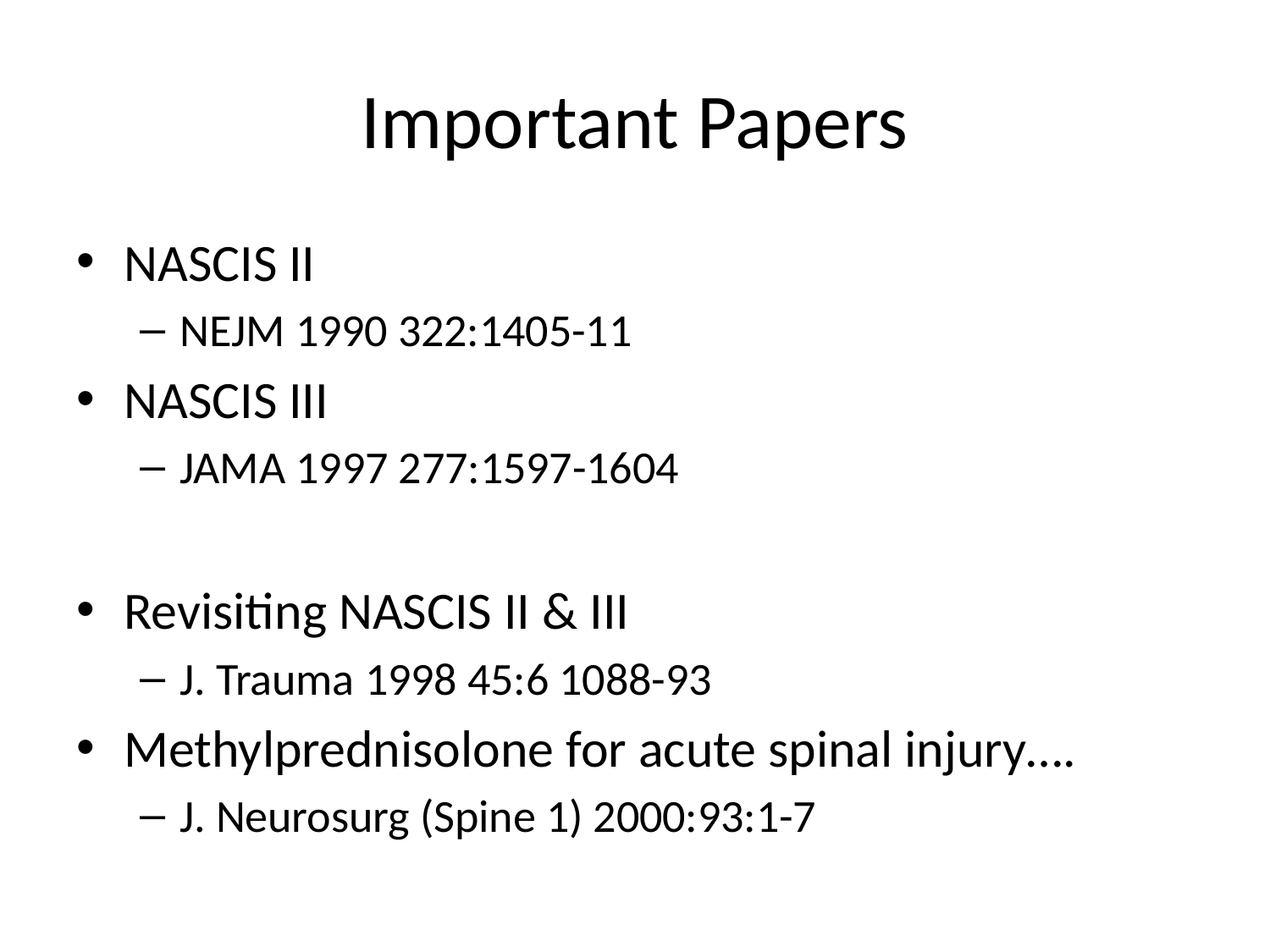

# Important Papers
NASCIS II
NEJM 1990 322:1405-11
NASCIS III
JAMA 1997 277:1597-1604

Revisiting NASCIS II & III
J. Trauma 1998 45:6 1088-93
Methylprednisolone for acute spinal injury….
J. Neurosurg (Spine 1) 2000:93:1-7